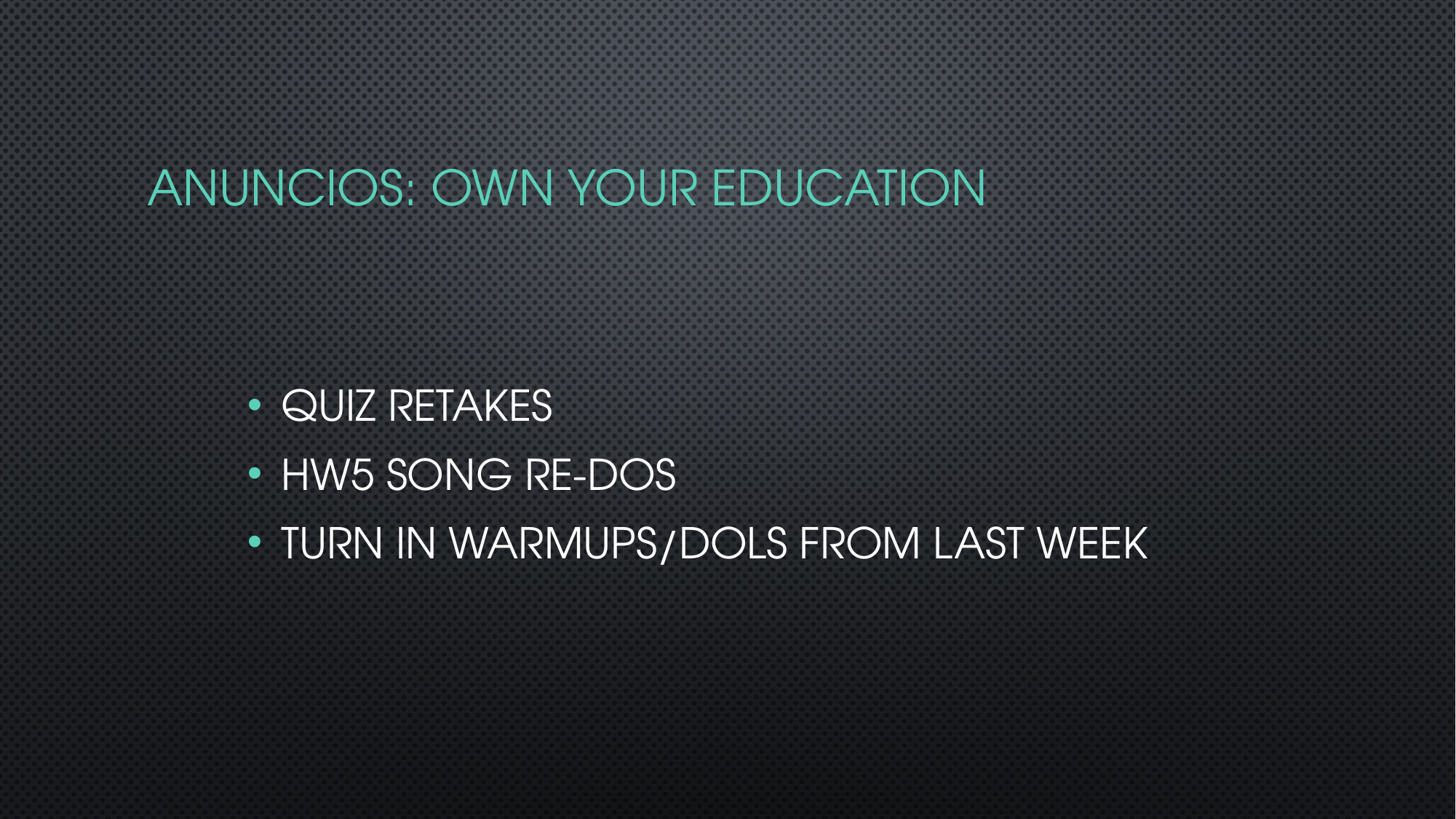

# ANUNCIOS: own your education
Quiz retakes
Hw5 Song re-dos
Turn in warmups/dols from last week